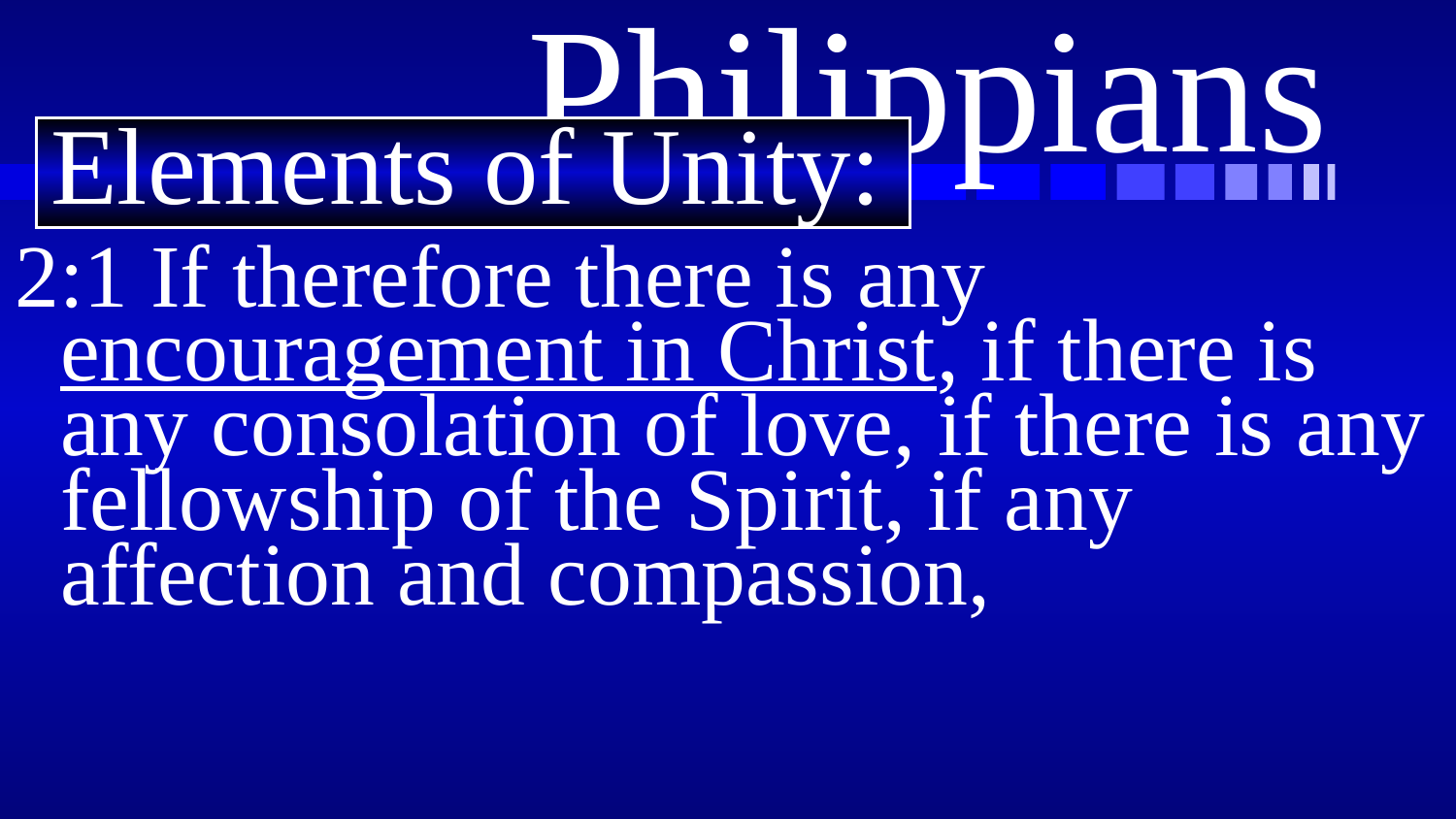

# Philippians
Elements of Unity:

2:1 If therefore there is any encouragement in Christ, if there is any consolation of love, if there is any fellowship of the Spirit, if any affection and compassion,